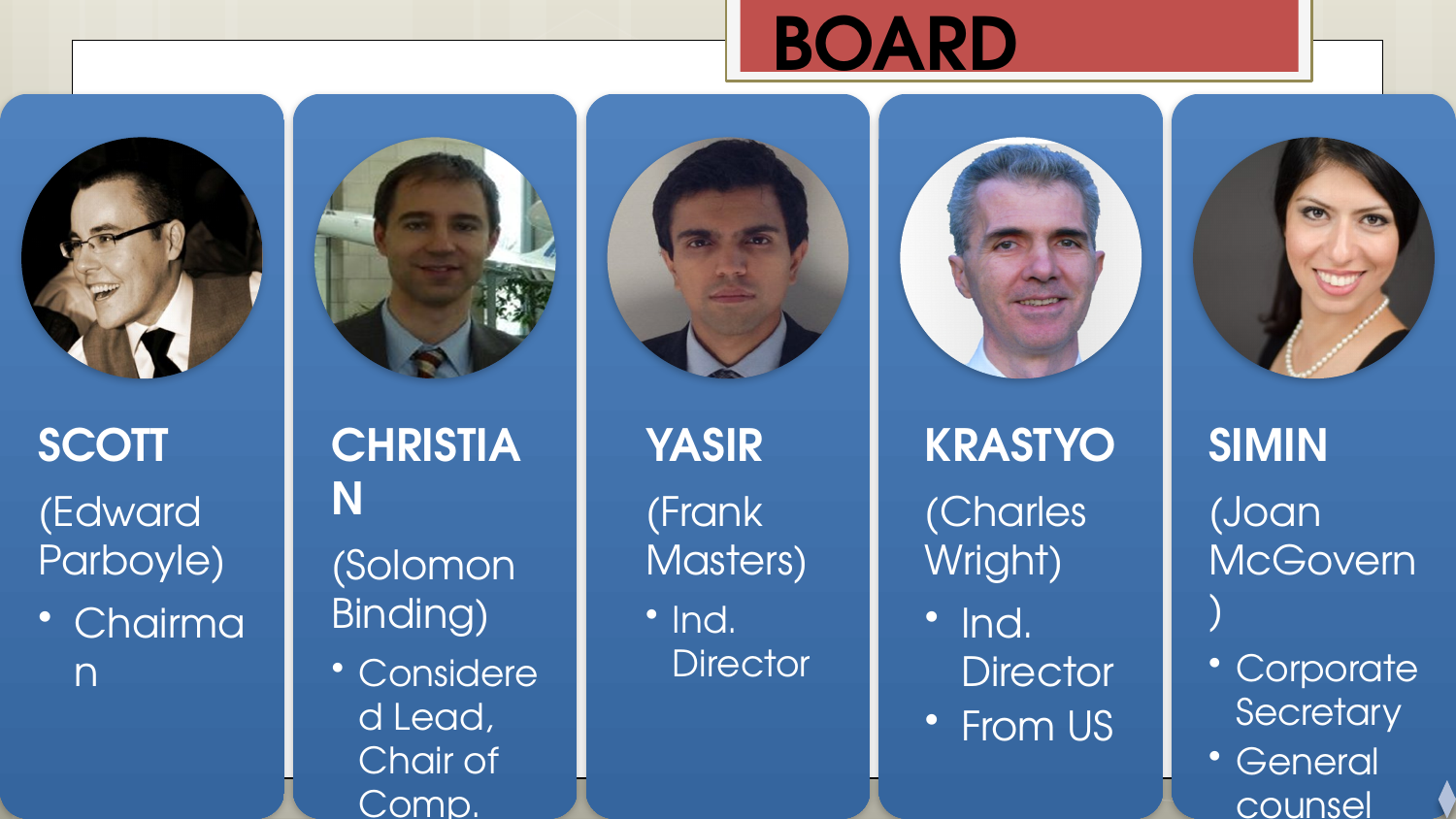

BOARD
SCOTT
(Edward Parboyle)
Chairman
CHRISTIAN
(Solomon Binding)
Considered Lead, Chair of Comp.
YASIR
(Frank Masters)
Ind. Director
KRASTYO
(Charles Wright)
Ind. Director
From US

SIMIN
(Joan McGovern)
Corporate Secretary
General counsel